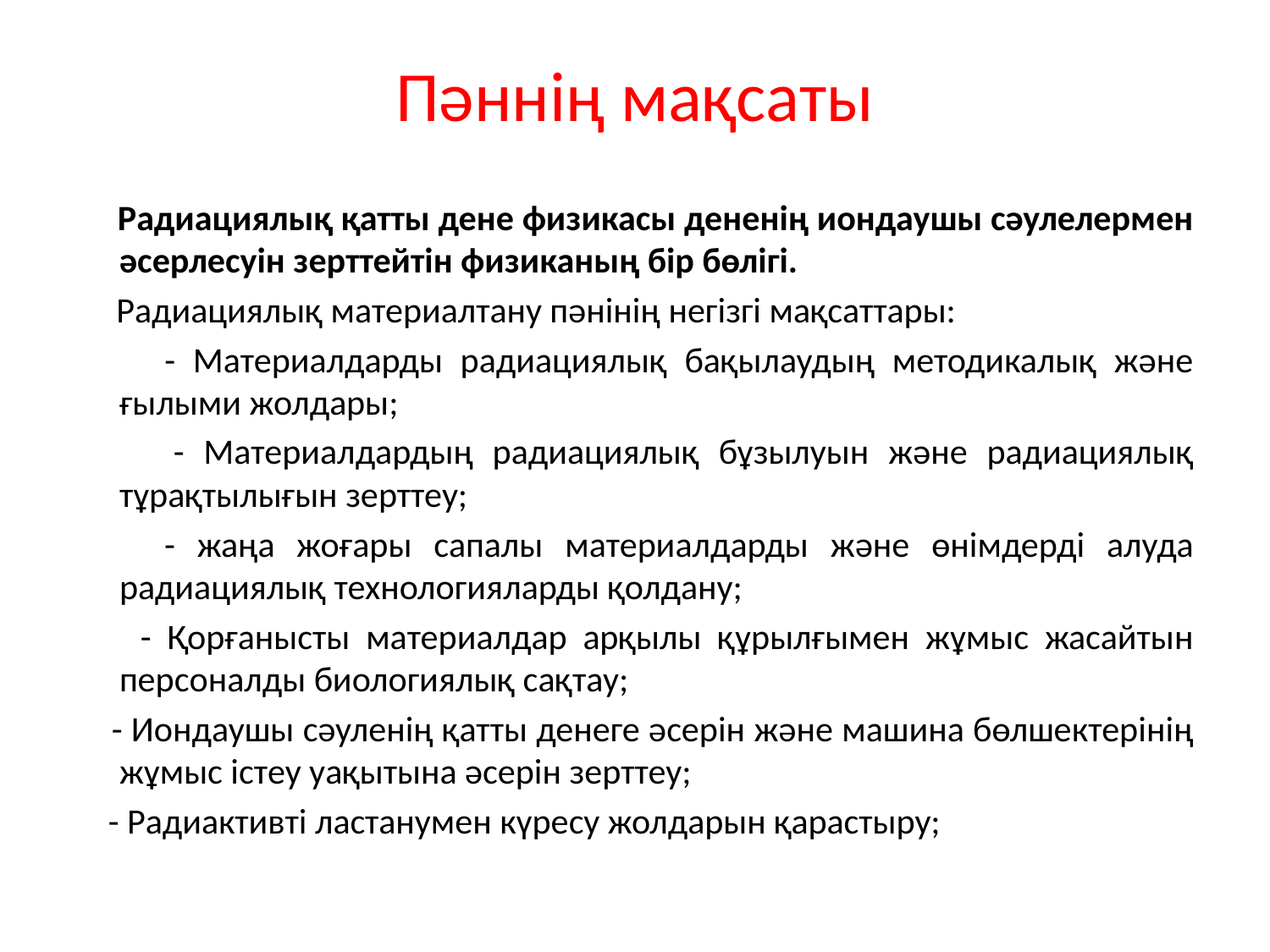

# Пәннің мақсаты
     Радиациялық қатты дене физикасы дененің иондаушы сәулелермен әсерлесуін зерттейтін физиканың бір бөлігі.
     Радиациялық материалтану пәнінің негізгі мақсаттары:
     - Материалдарды радиациялық бақылаудың методикалық және ғылыми жолдары;
     - Материалдардың радиациялық бұзылуын және радиациялық тұрақтылығын зерттеу;
    - жаңа жоғары сапалы материалдарды және өнімдерді алуда радиациялық технологияларды қолдану;
    - Қорғанысты материалдар арқылы құрылғымен жұмыс жасайтын персоналды биологиялық сақтау;
    - Иондаушы сәуленің қатты денеге әсерін және машина бөлшектерінің жұмыс істеу уақытына әсерін зерттеу;
    - Радиактивті ластанумен күресу жолдарын қарастыру;